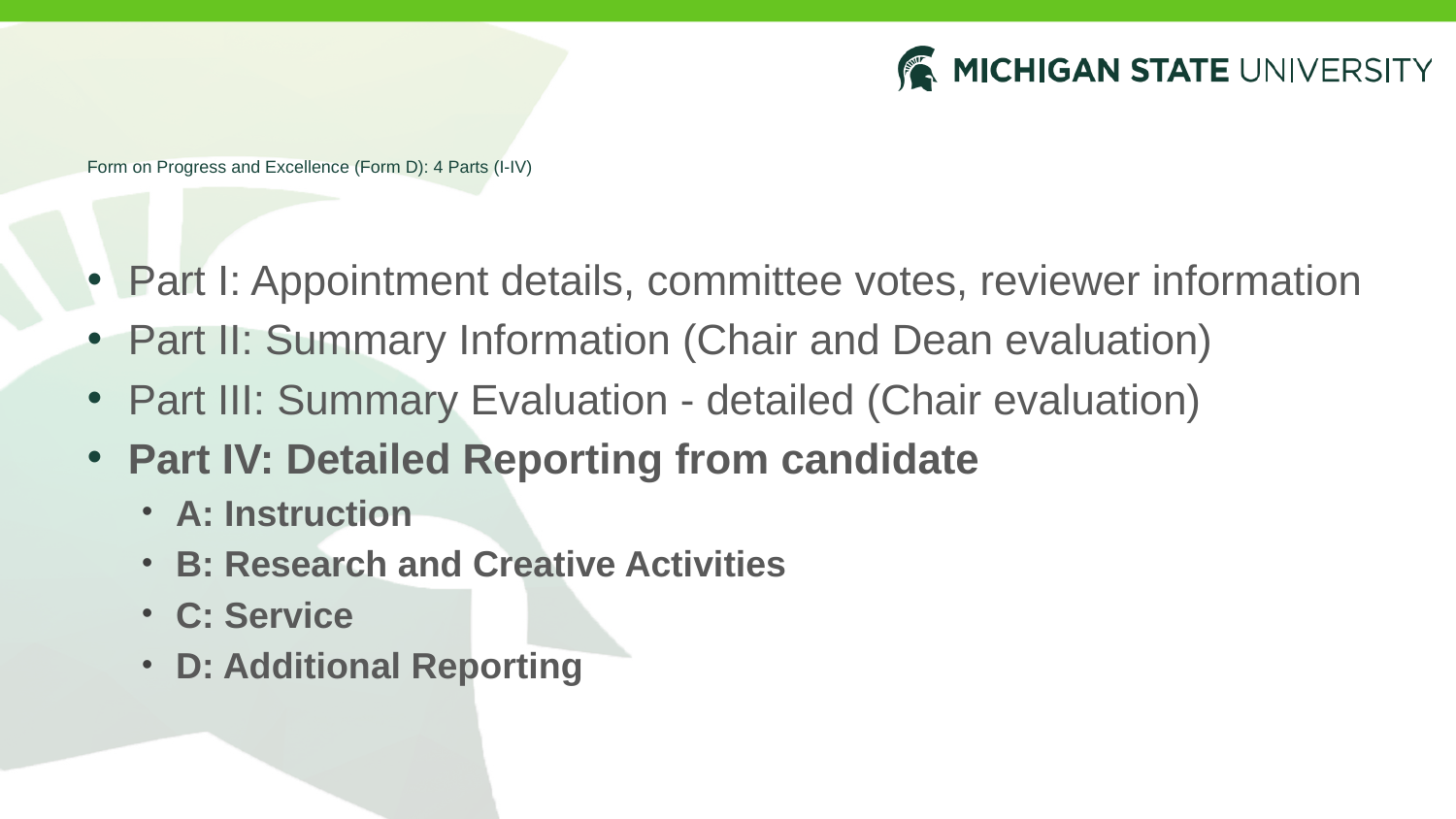

# Form on Progress and Excellence (Form D): 4 Parts (I-IV)
Part I: Appointment details, committee votes, reviewer information
Part II: Summary Information (Chair and Dean evaluation)
Part III: Summary Evaluation - detailed (Chair evaluation)
Part IV: Detailed Reporting from candidate
A: Instruction
B: Research and Creative Activities
C: Service
D: Additional Reporting